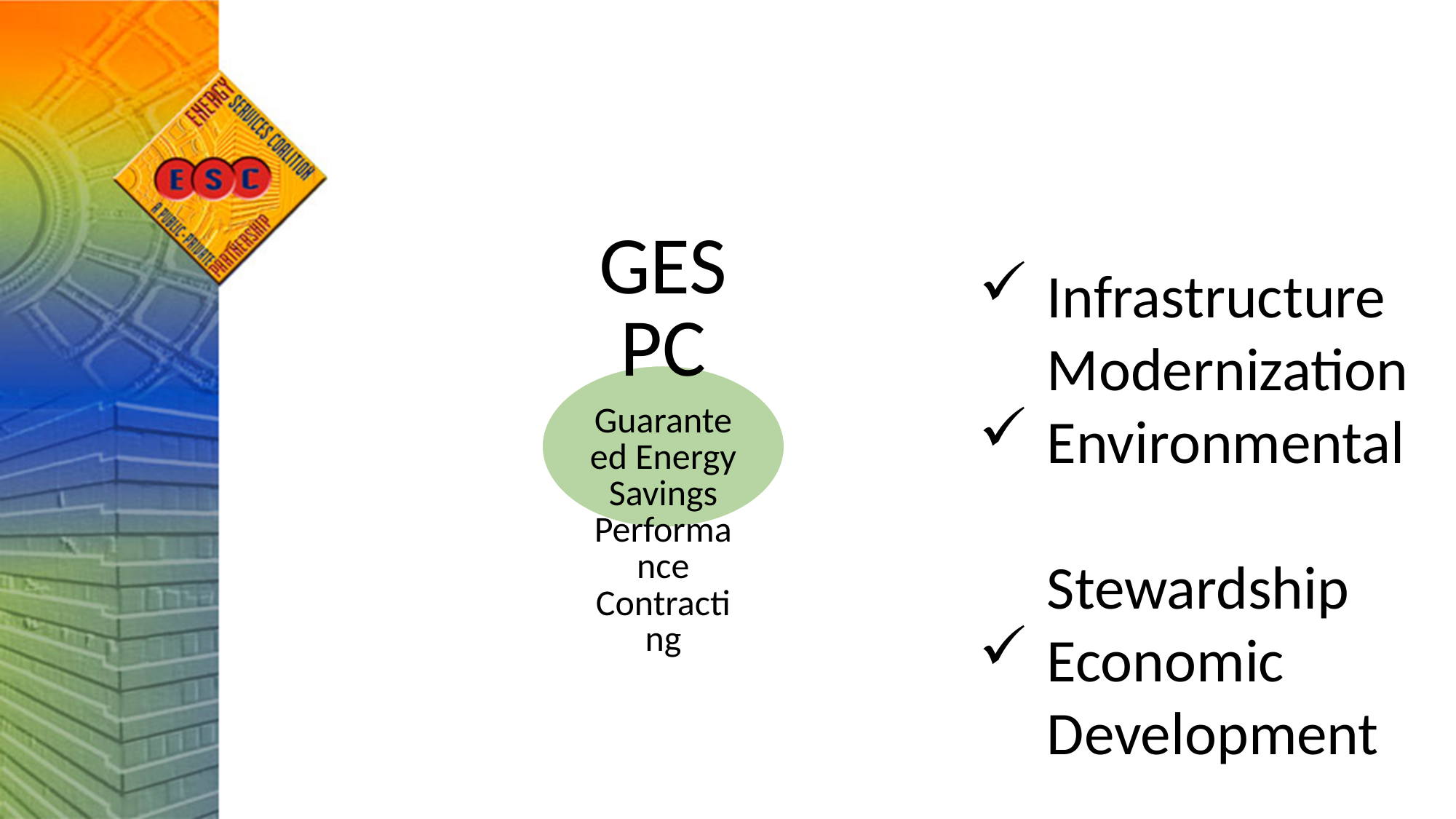

GESPC
Guaranteed Energy Savings Performance Contracting
Infrastructure Modernization
Environmental         Stewardship
Economic   Development